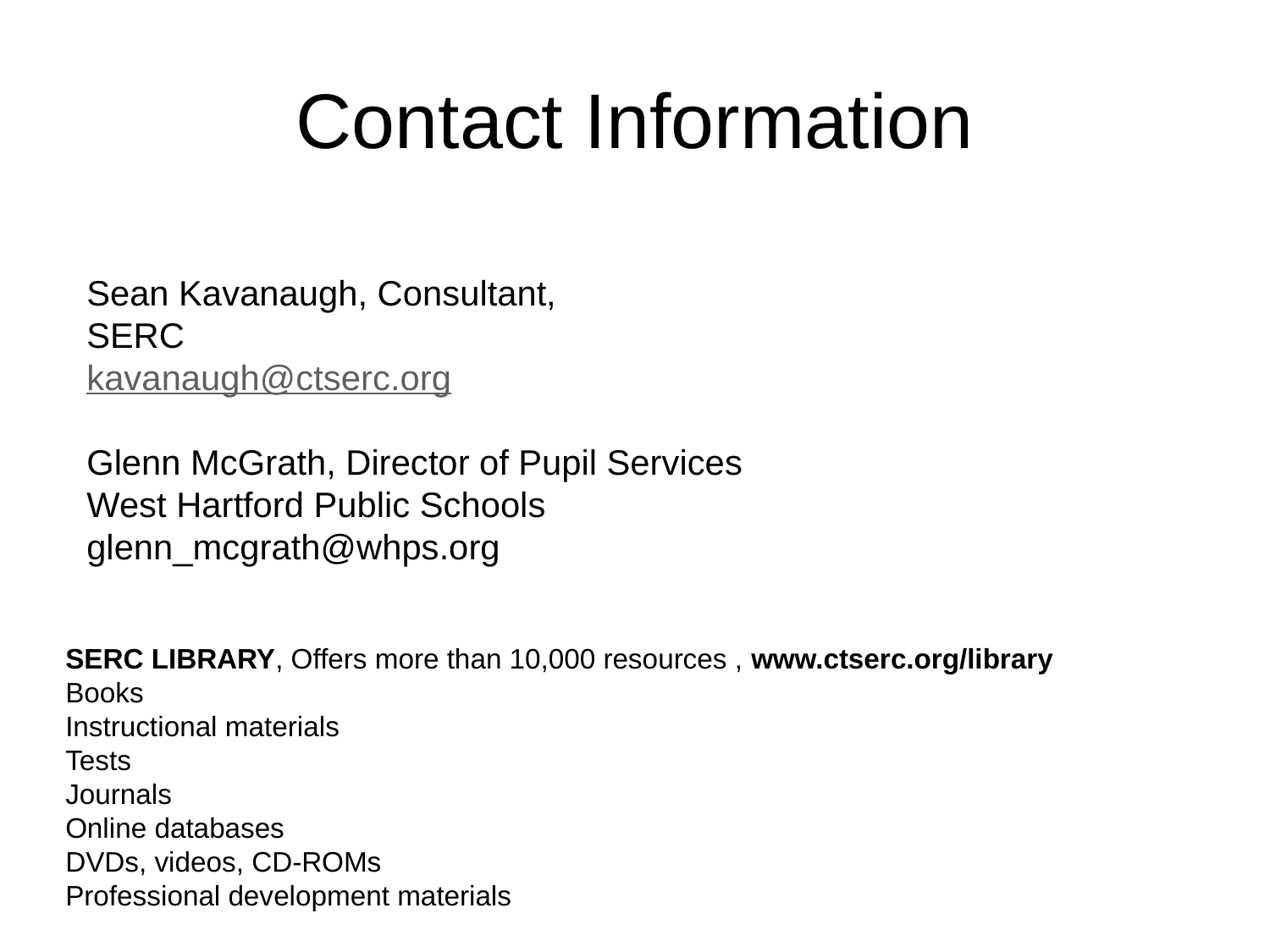

# Contact Information
Sean Kavanaugh, Consultant,
SERC
kavanaugh@ctserc.org

Glenn McGrath, Director of Pupil Services
West Hartford Public Schools
glenn_mcgrath@whps.org
SERC LIBRARY, Offers more than 10,000 resources , www.ctserc.org/library
Books
Instructional materials
Tests
Journals
Online databases
DVDs, videos, CD-ROMs
Professional development materials